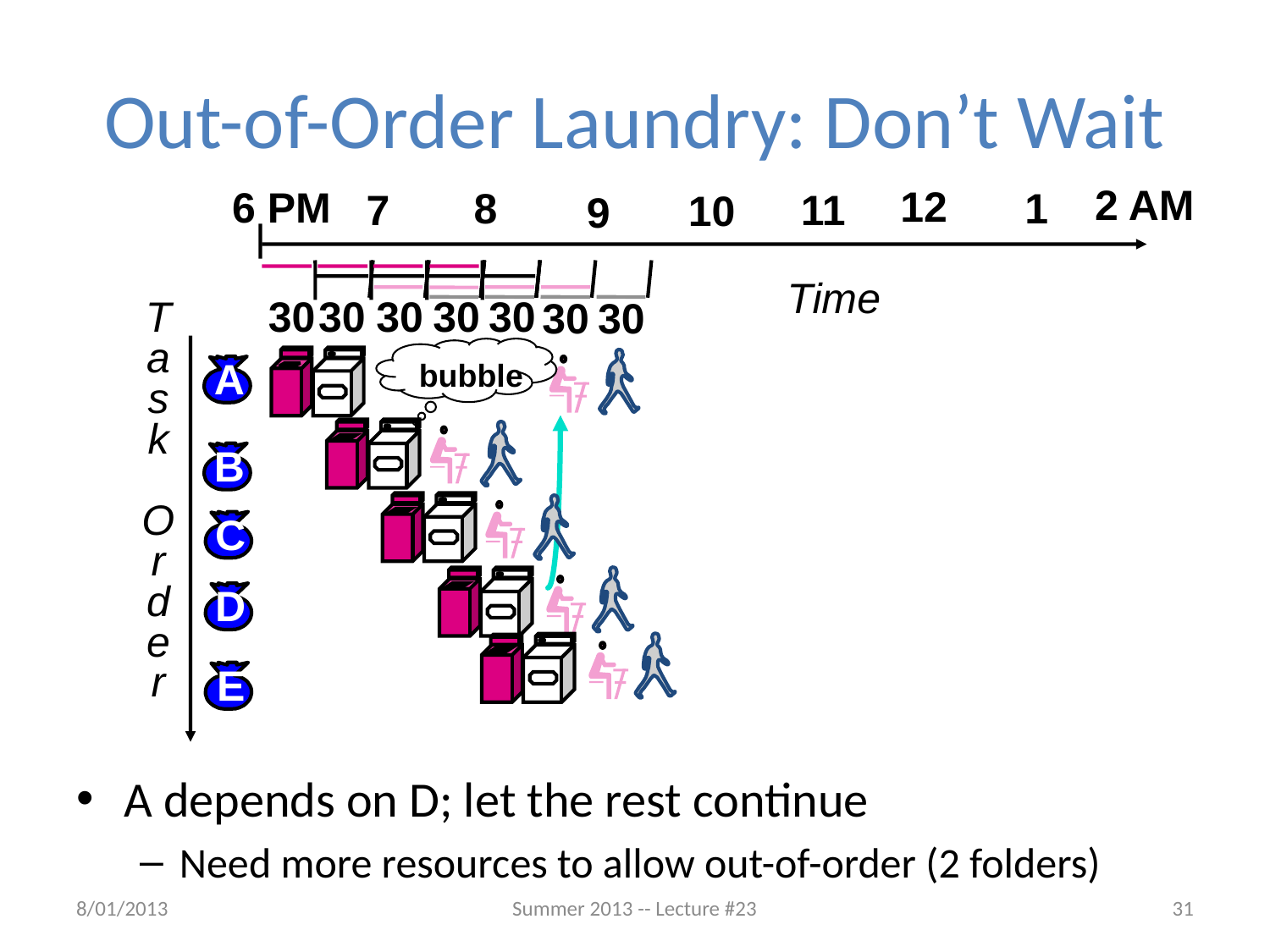

# Out-of-Order Laundry: Don’t Wait
2 AM
12
6 PM
1
8
7
11
10
9

Time

30
30
30
30
30
30
30

T
a
s
k

O
r
d
e
r

bubble
A

B

C

D

E

A depends on D; let the rest continue
Need more resources to allow out-of-order (2 folders)
8/01/2013
Summer 2013 -- Lecture #23
31